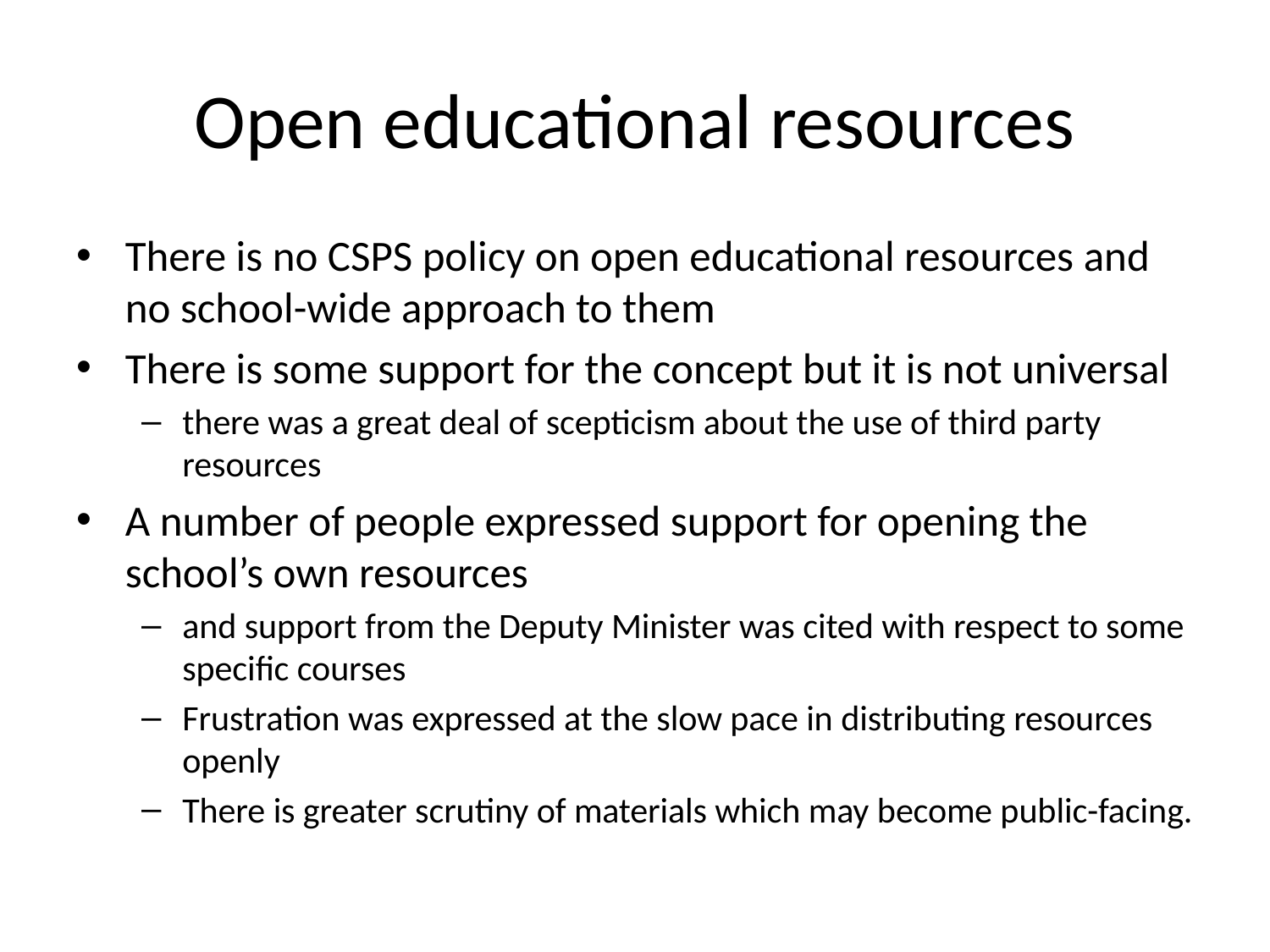

# Open educational resources
There is no CSPS policy on open educational resources and no school-wide approach to them
There is some support for the concept but it is not universal
there was a great deal of scepticism about the use of third party resources
A number of people expressed support for opening the school’s own resources
and support from the Deputy Minister was cited with respect to some specific courses
Frustration was expressed at the slow pace in distributing resources openly
There is greater scrutiny of materials which may become public-facing.